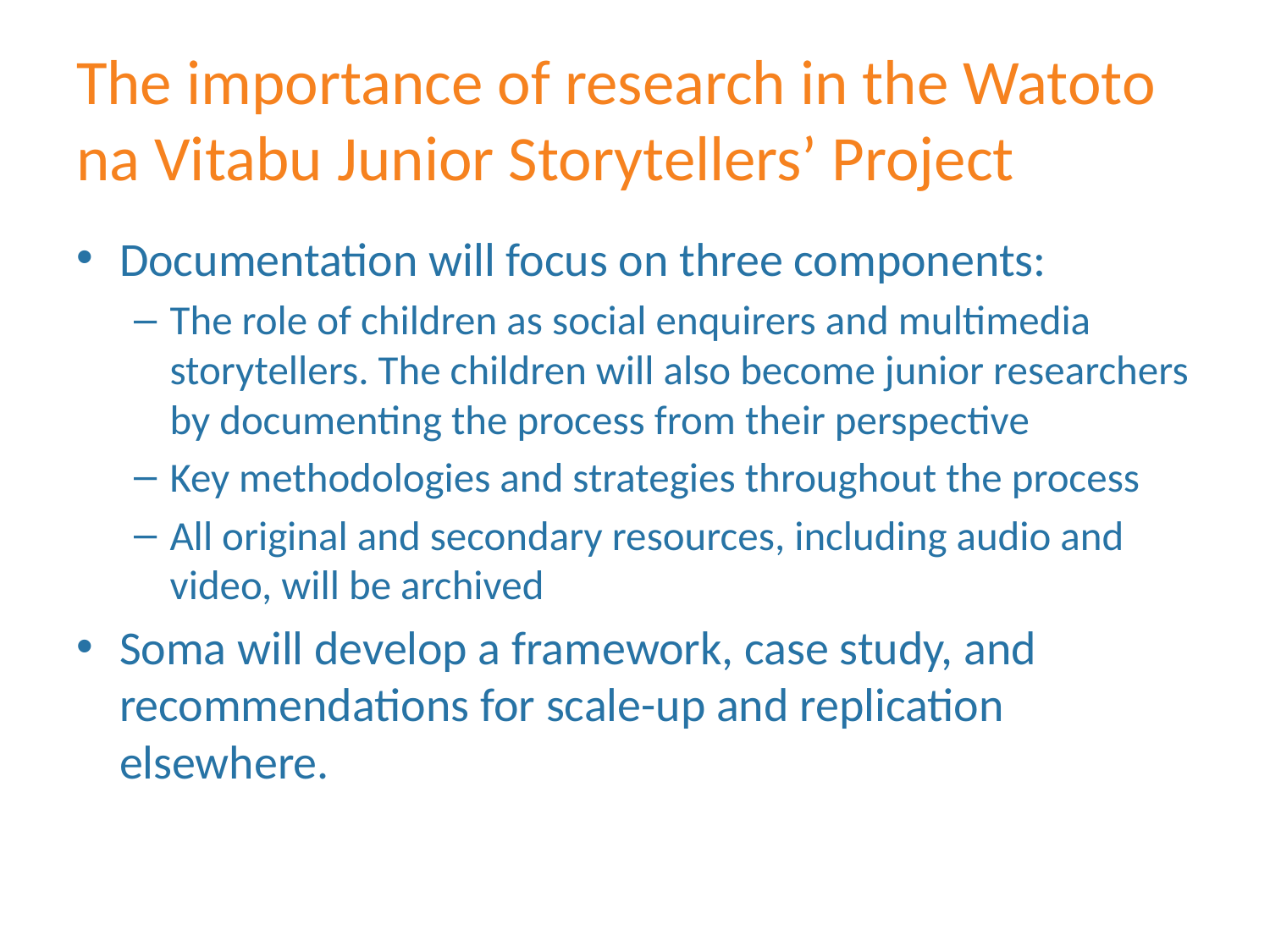

# The importance of research in the Watoto na Vitabu Junior Storytellers’ Project
Documentation will focus on three components:
The role of children as social enquirers and multimedia storytellers. The children will also become junior researchers by documenting the process from their perspective
Key methodologies and strategies throughout the process
All original and secondary resources, including audio and video, will be archived
Soma will develop a framework, case study, and recommendations for scale-up and replication elsewhere.